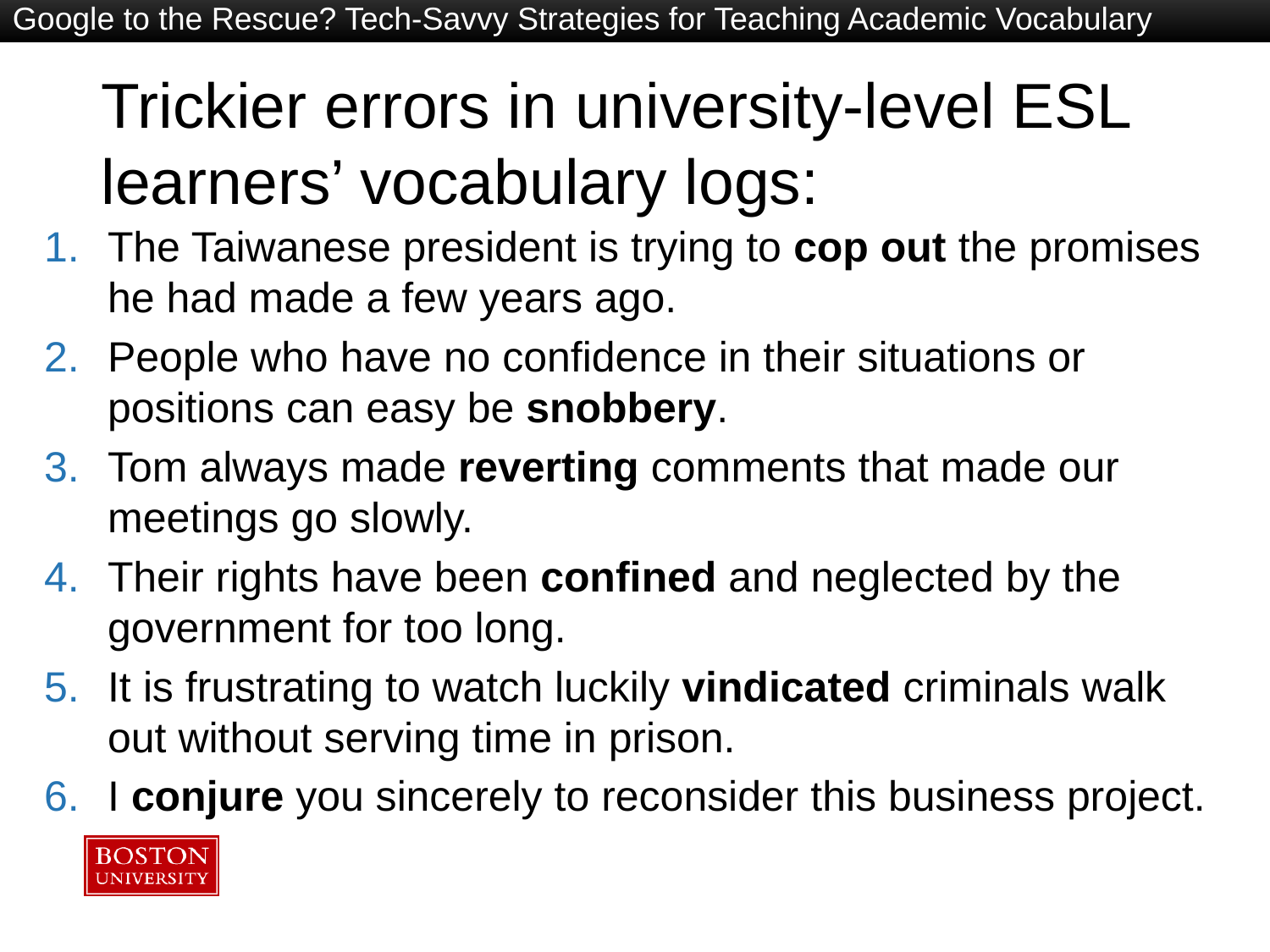

Google to the Rescue? Tech-Savvy Strategies for Teaching Academic Vocabulary
# Trickier errors in university-level ESL learners’ vocabulary logs:
The Taiwanese president is trying to cop out the promises he had made a few years ago.
People who have no confidence in their situations or positions can easy be snobbery.
Tom always made reverting comments that made our meetings go slowly.
Their rights have been confined and neglected by the government for too long.
It is frustrating to watch luckily vindicated criminals walk out without serving time in prison.
I conjure you sincerely to reconsider this business project.